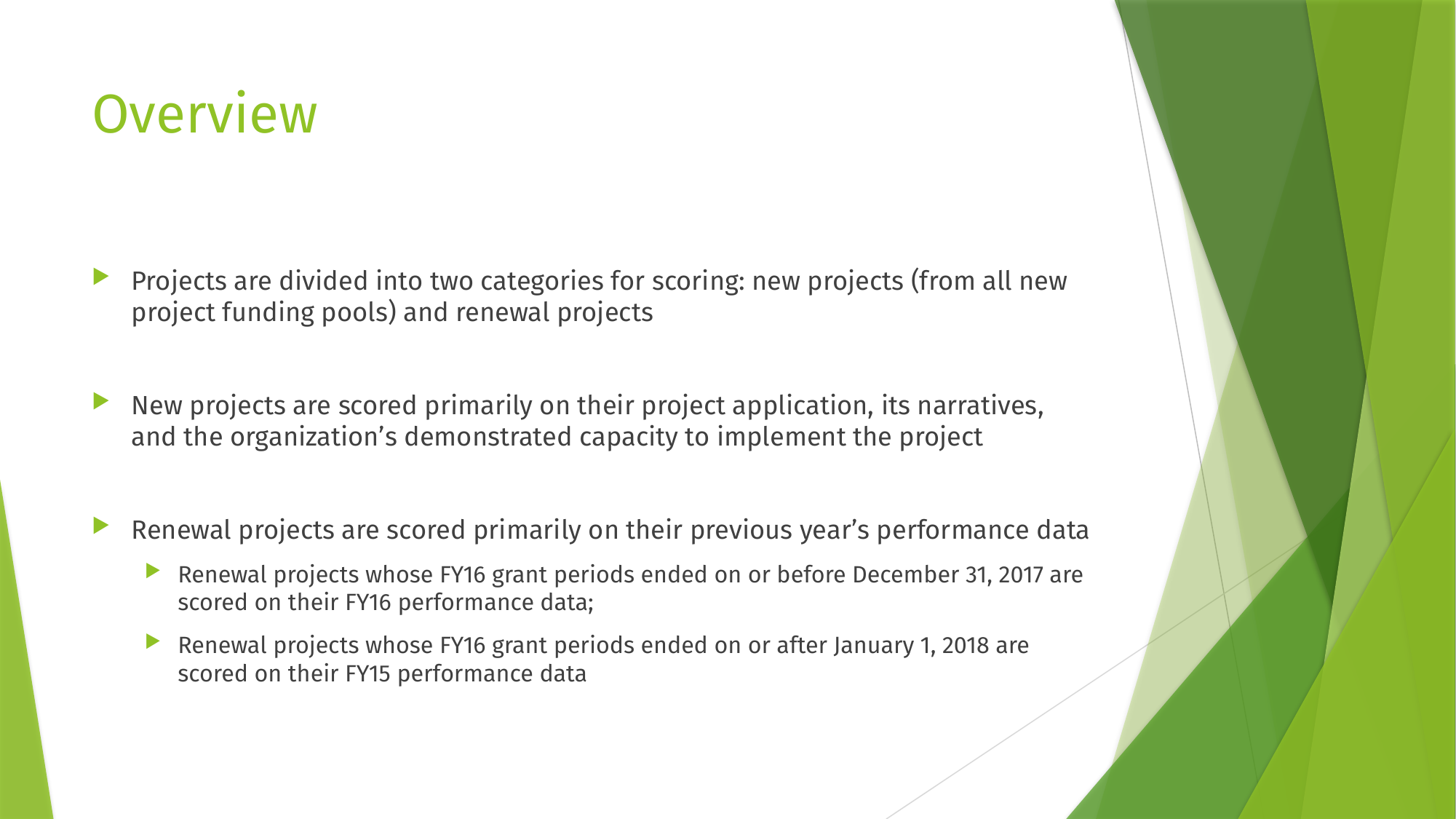

# Overview
Projects are divided into two categories for scoring: new projects (from all new project funding pools) and renewal projects

New projects are scored primarily on their project application, its narratives, and the organization’s demonstrated capacity to implement the project

Renewal projects are scored primarily on their previous year’s performance data
Renewal projects whose FY16 grant periods ended on or before December 31, 2017 are scored on their FY16 performance data;
Renewal projects whose FY16 grant periods ended on or after January 1, 2018 are scored on their FY15 performance data